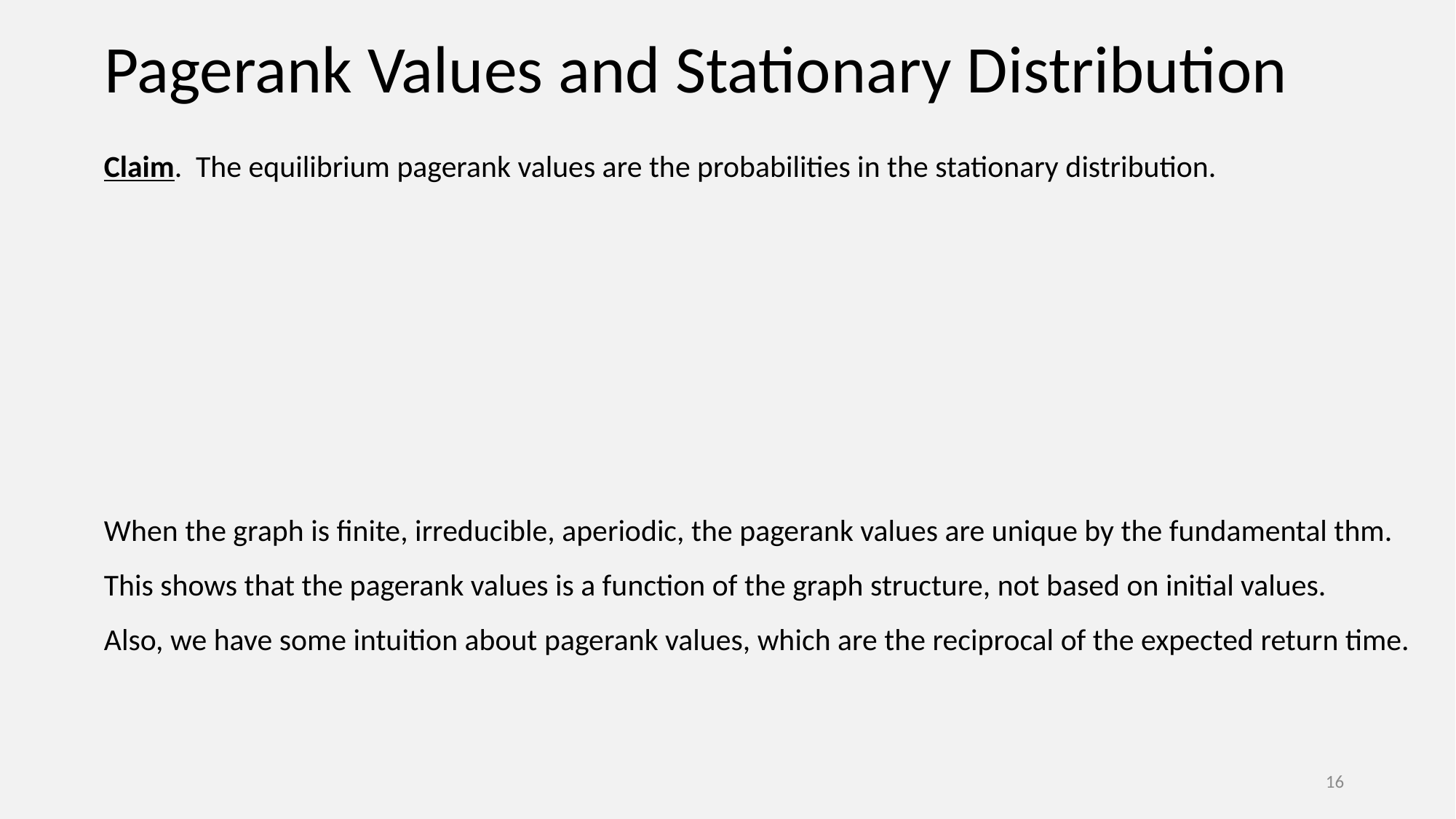

# Pagerank Values and Stationary Distribution
Claim.  The equilibrium pagerank values are the probabilities in the stationary distribution.

When the graph is finite, irreducible, aperiodic, the pagerank values are unique by the fundamental thm.
This shows that the pagerank values is a function of the graph structure, not based on initial values.
Also, we have some intuition about pagerank values, which are the reciprocal of the expected return time.
16